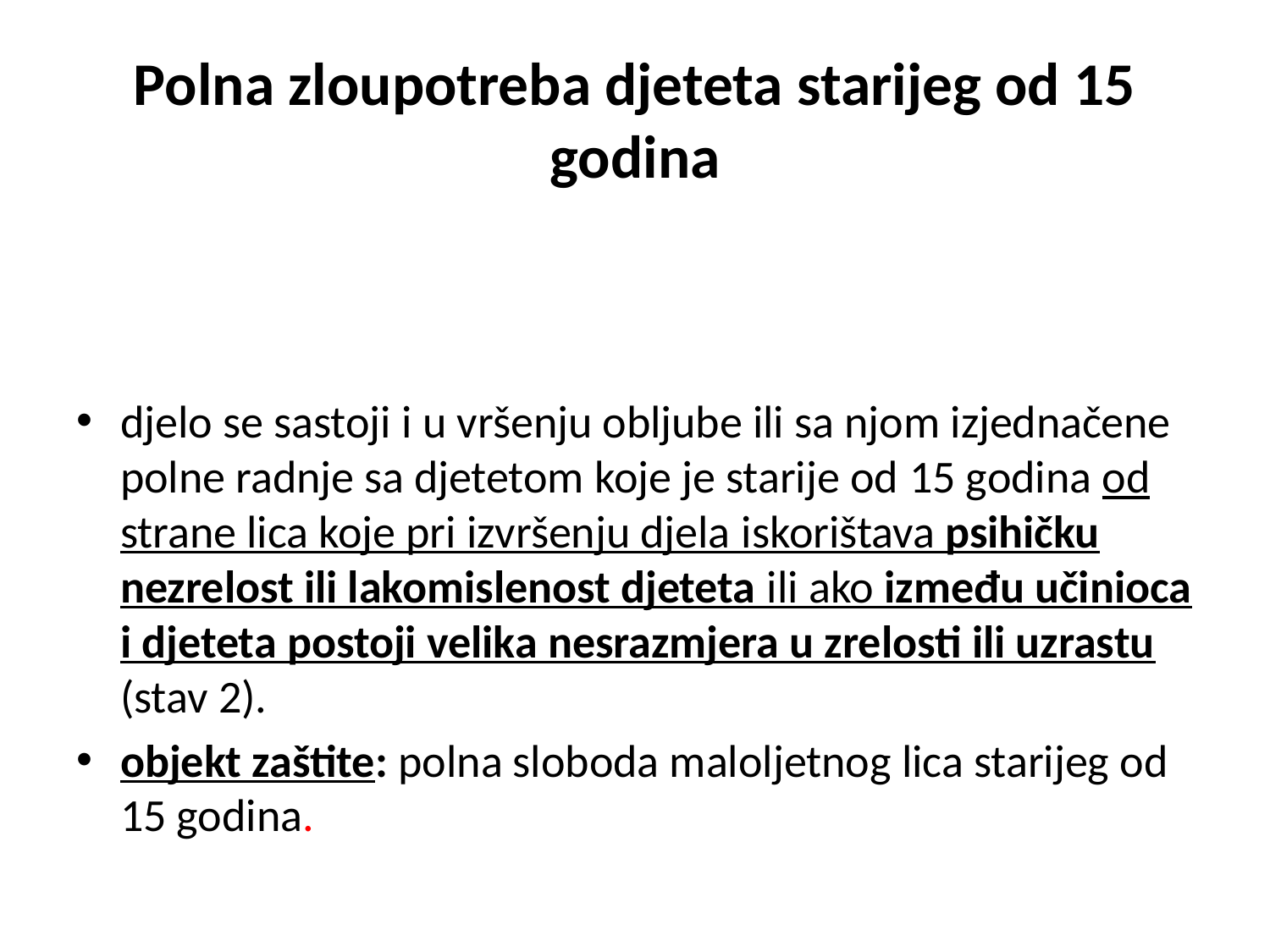

# Polna zloupotreba djeteta starijeg od 15 godina
djelo se sastoji i u vršenju obljube ili sa njom izjednačene polne radnje sa djetetom koje je starije od 15 godina od strane lica koje pri izvršenju djela iskorištava psihičku nezrelost ili lakomislenost djeteta ili ako između učinioca i djeteta postoji velika nesrazmjera u zrelosti ili uzrastu (stav 2).
objekt zaštite: polna sloboda maloljetnog lica starijeg od 15 godina.